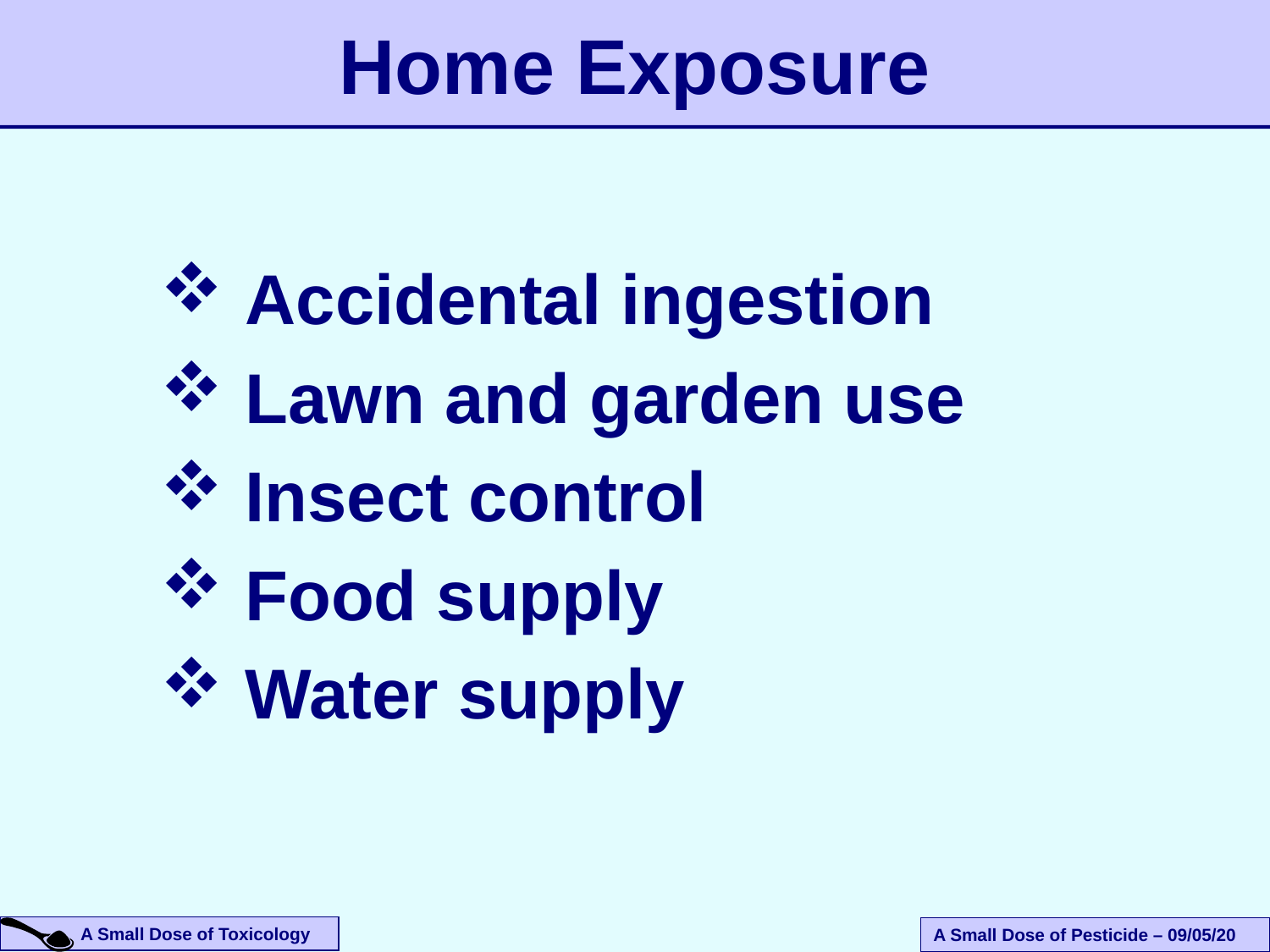

# Home Exposure
Accidental ingestion
Lawn and garden use
Insect control
Food supply
Water supply